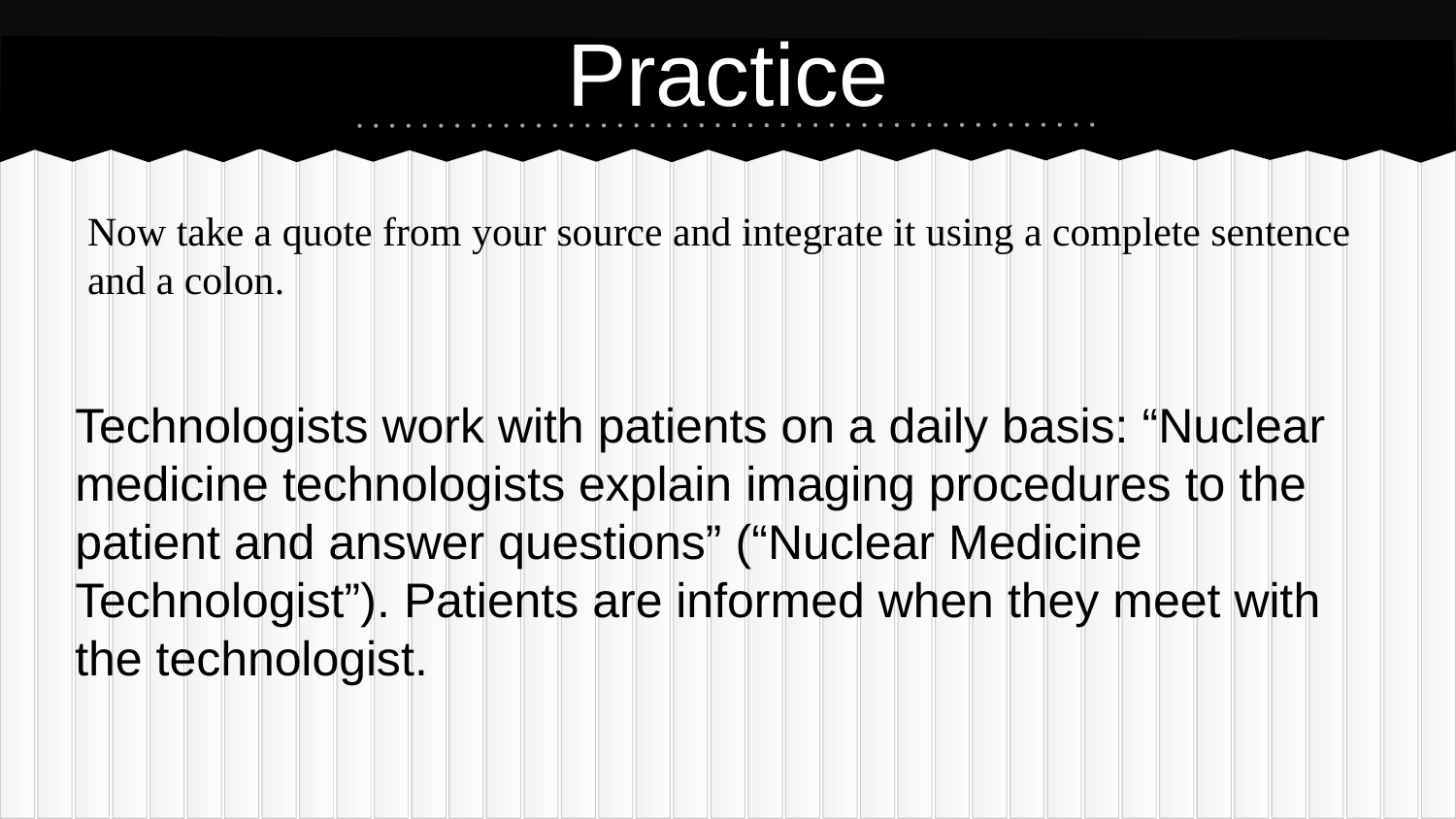

# Practice
Now take a quote from your source and integrate it using a complete sentence and a colon.

Technologists work with patients on a daily basis: “Nuclear medicine technologists explain imaging procedures to the patient and answer questions” (“Nuclear Medicine Technologist”). Patients are informed when they meet with the technologist.